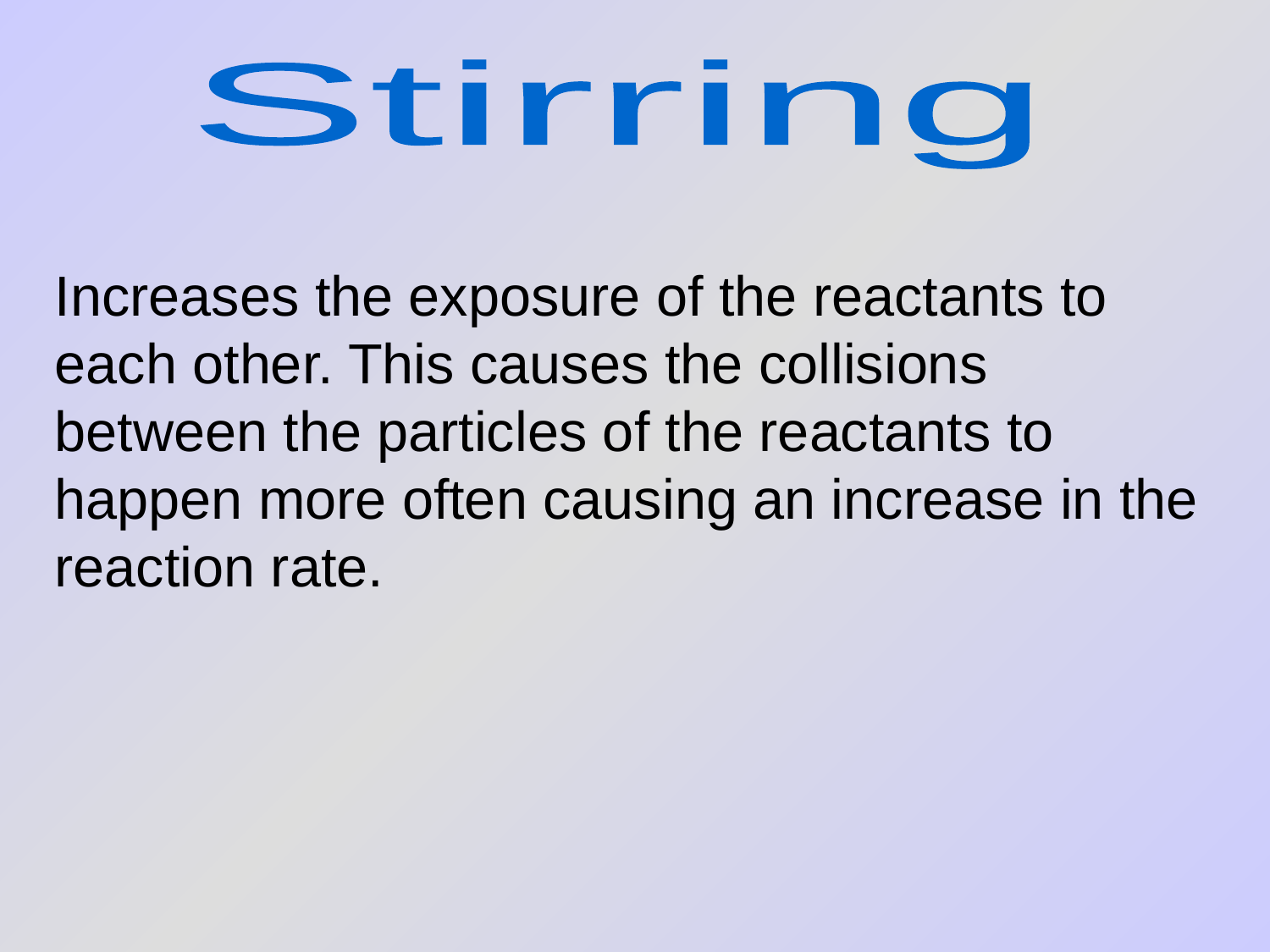

Stirring
Increases the exposure of the reactants to each other. This causes the collisions between the particles of the reactants to happen more often causing an increase in the reaction rate.